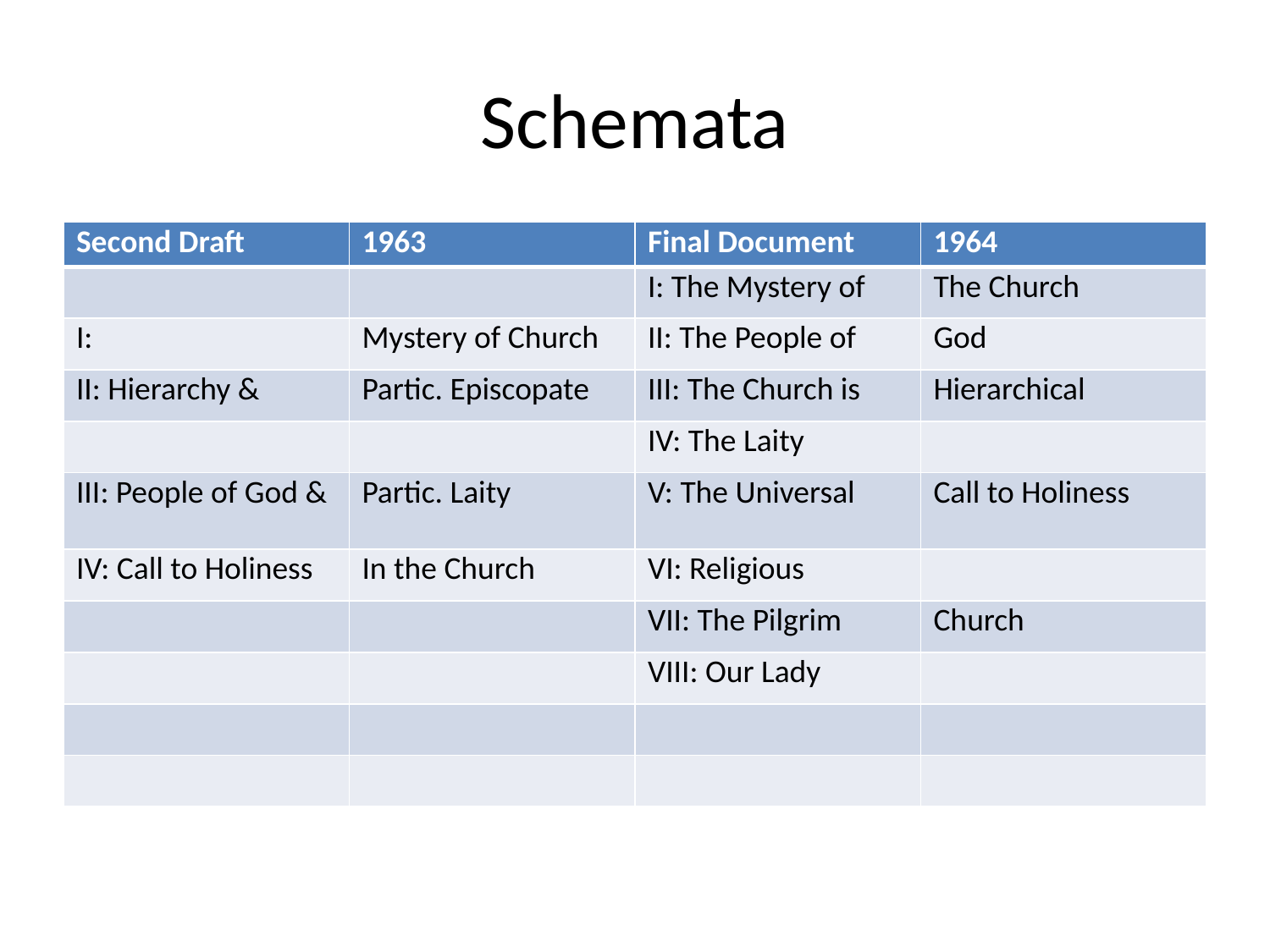

# Schemata
| Second Draft | 1963 | Final Document | 1964 |
| --- | --- | --- | --- |
|  |  | I: The Mystery of | The Church |
| I: | Mystery of Church | II: The People of | God |
| II: Hierarchy & | Partic. Episcopate | III: The Church is | Hierarchical |
|  |  | IV: The Laity |  |
| III: People of God & | Partic. Laity | V: The Universal | Call to Holiness |
| IV: Call to Holiness | In the Church | VI: Religious |  |
|  |  | VII: The Pilgrim | Church |
|  |  | VIII: Our Lady |  |
|  |  |  |  |
|  |  |  |  |